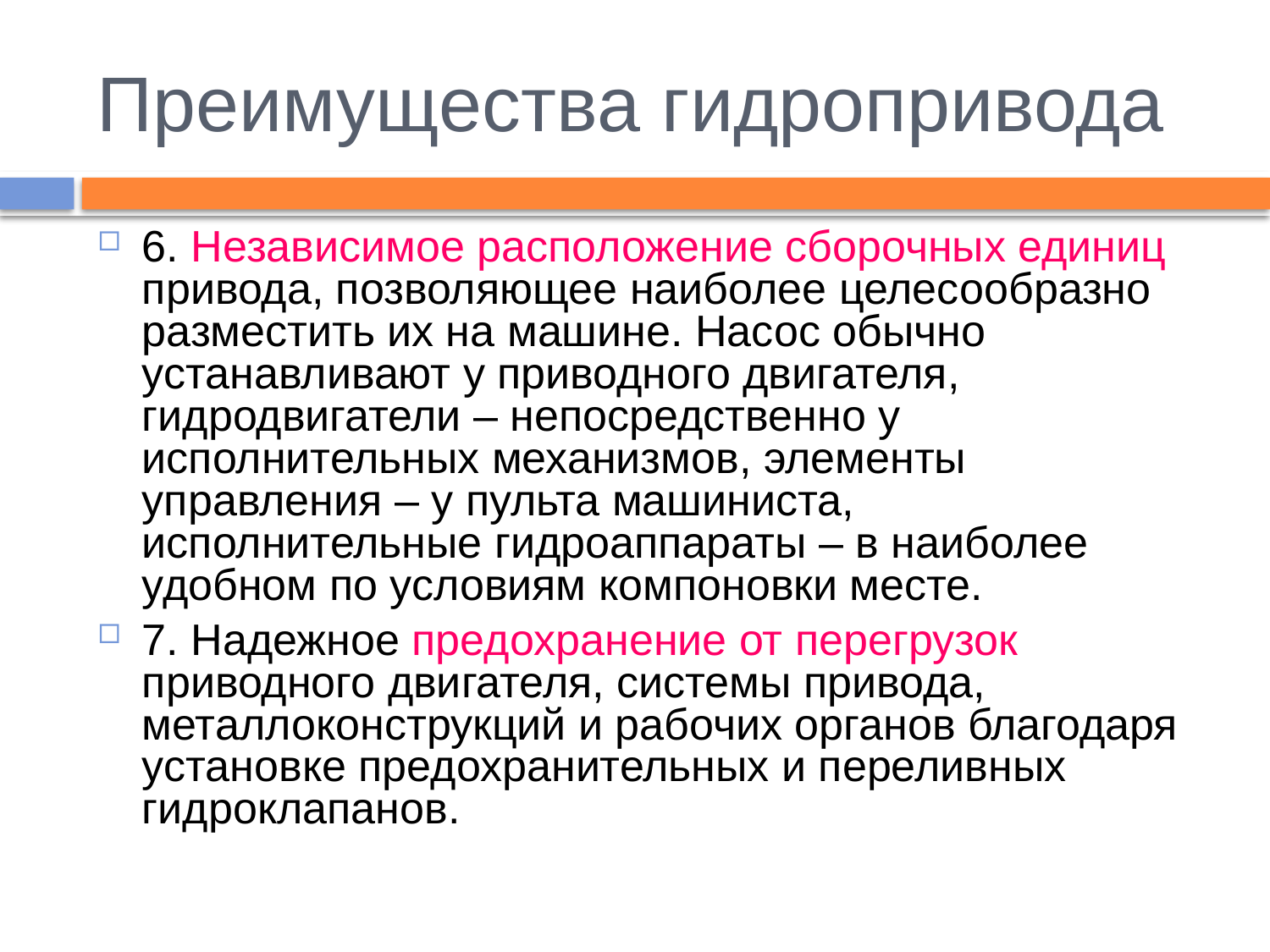

# Преимущеcтва гидропривода
6. Независимое расположение сборочных единиц привода, позволяющее наиболее целесообразно разместить их на машине. Насос обычно устанавливают у приводного двигателя, гидродвигатели – непосредственно у исполнительных механизмов, элементы управления – у пульта машиниста, исполнительные гидроаппараты – в наиболее удобном по условиям компоновки месте.
7. Надежное предохранение от перегрузок приводного двигателя, системы привода, металлоконструкций и рабочих органов благодаря установке предохранительных и переливных гидроклапанов.